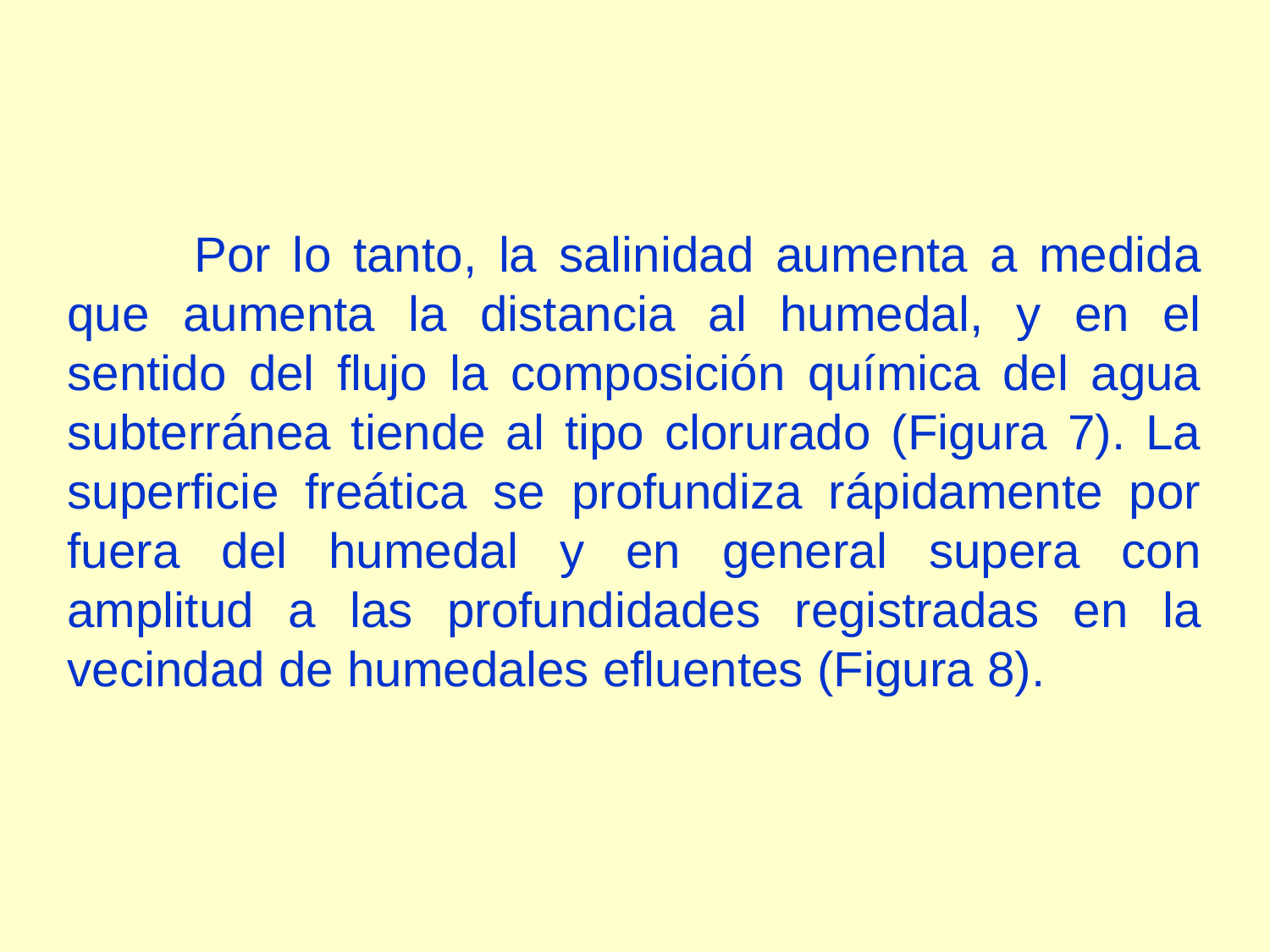

Por lo tanto, la salinidad aumenta a medida que aumenta la distancia al humedal, y en el sentido del flujo la composición química del agua subterránea tiende al tipo clorurado (Figura 7). La superficie freática se profundiza rápidamente por fuera del humedal y en general supera con amplitud a las profundidades registradas en la vecindad de humedales efluentes (Figura 8).